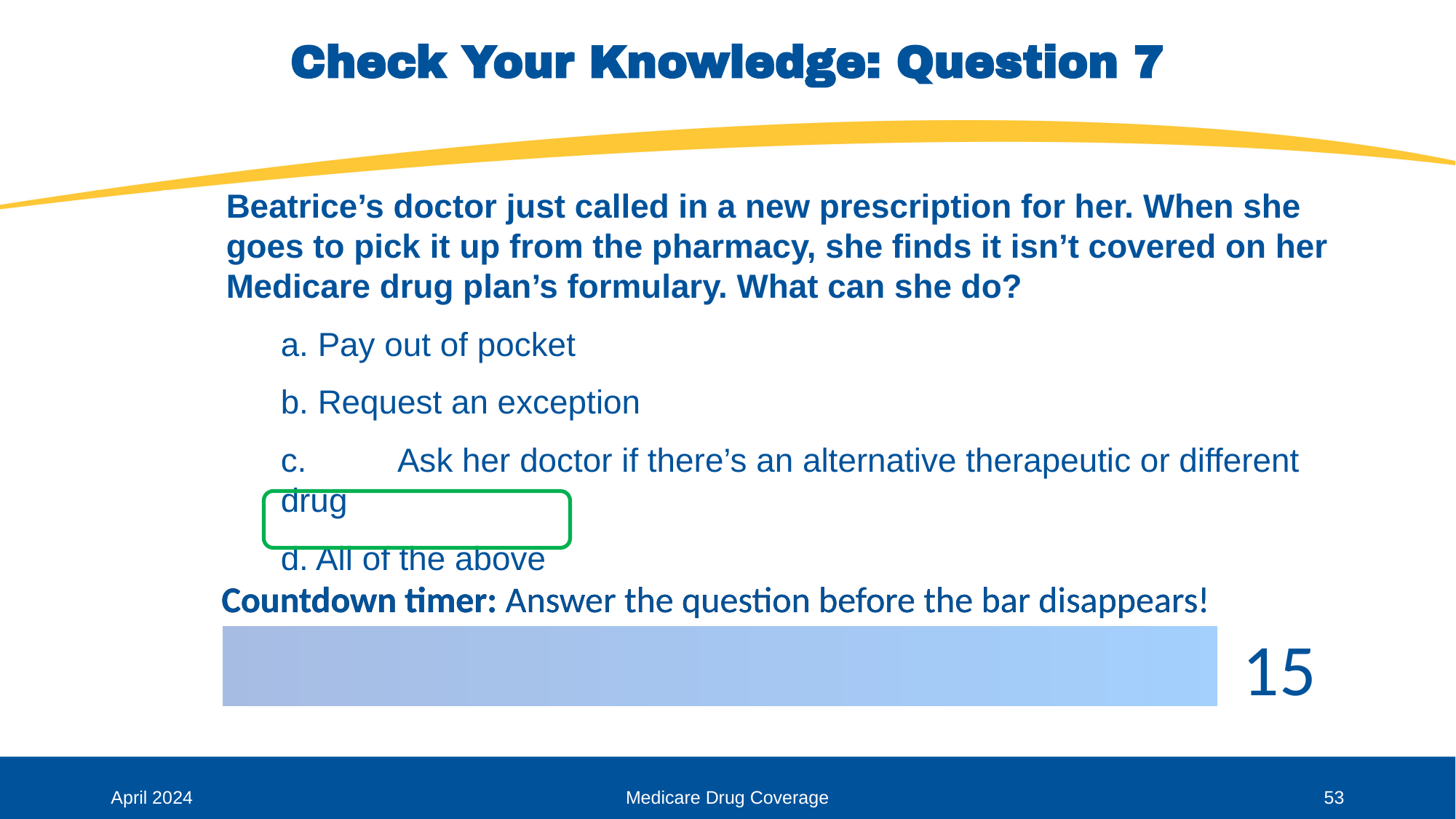

# Check Your Knowledge: Question 7
Beatrice’s doctor just called in a new prescription for her. When she goes to pick it up from the pharmacy, she finds it isn’t covered on her Medicare drug plan’s formulary. What can she do?
a. Pay out of pocket
b. Request an exception
c.	 Ask her doctor if there’s an alternative therapeutic or different drug
d. All of the above

April 2024
Medicare Drug Coverage
53